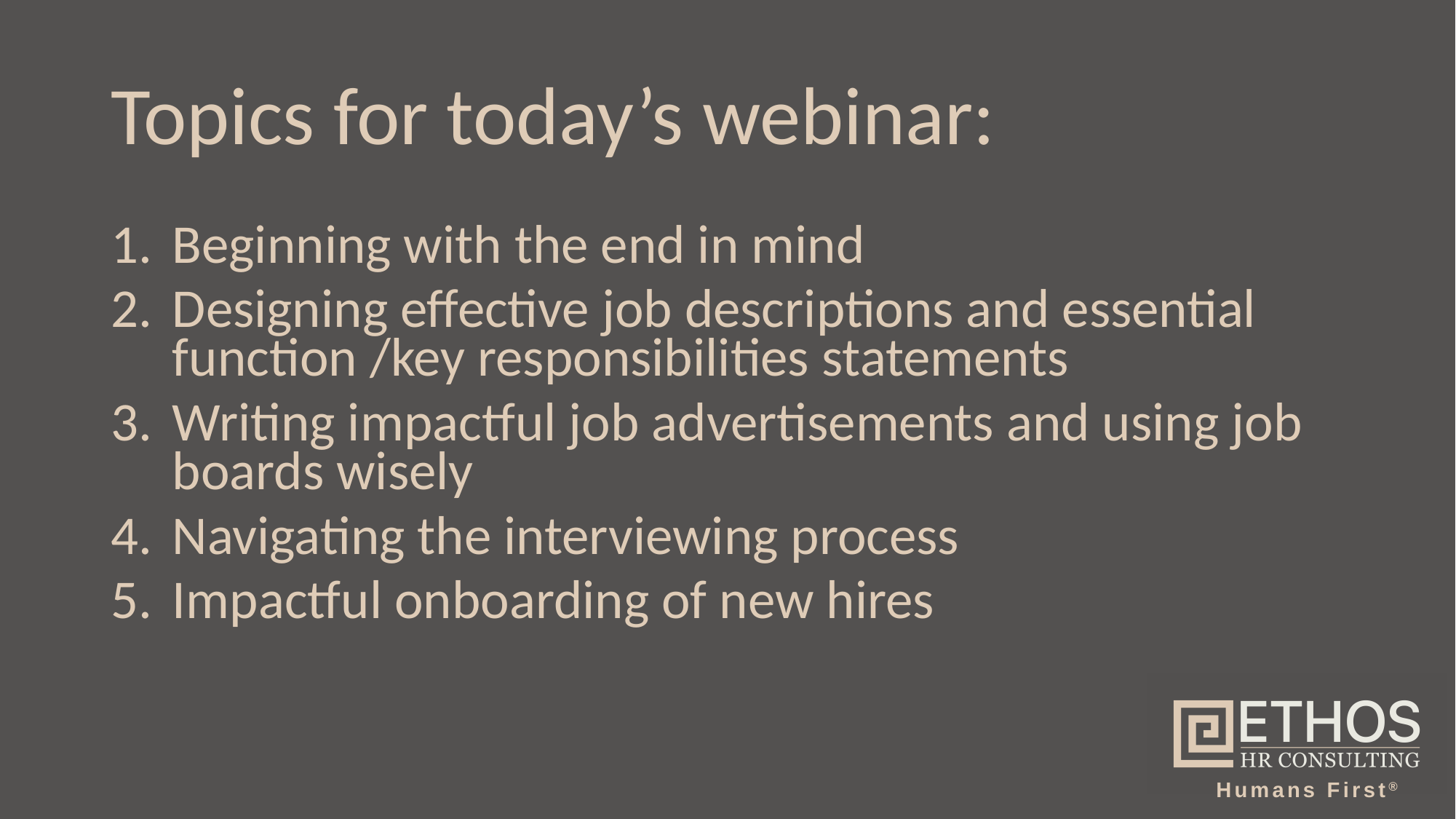

# Topics for today’s webinar:
Beginning with the end in mind
Designing effective job descriptions and essential function /key responsibilities statements
Writing impactful job advertisements and using job boards wisely
Navigating the interviewing process
Impactful onboarding of new hires